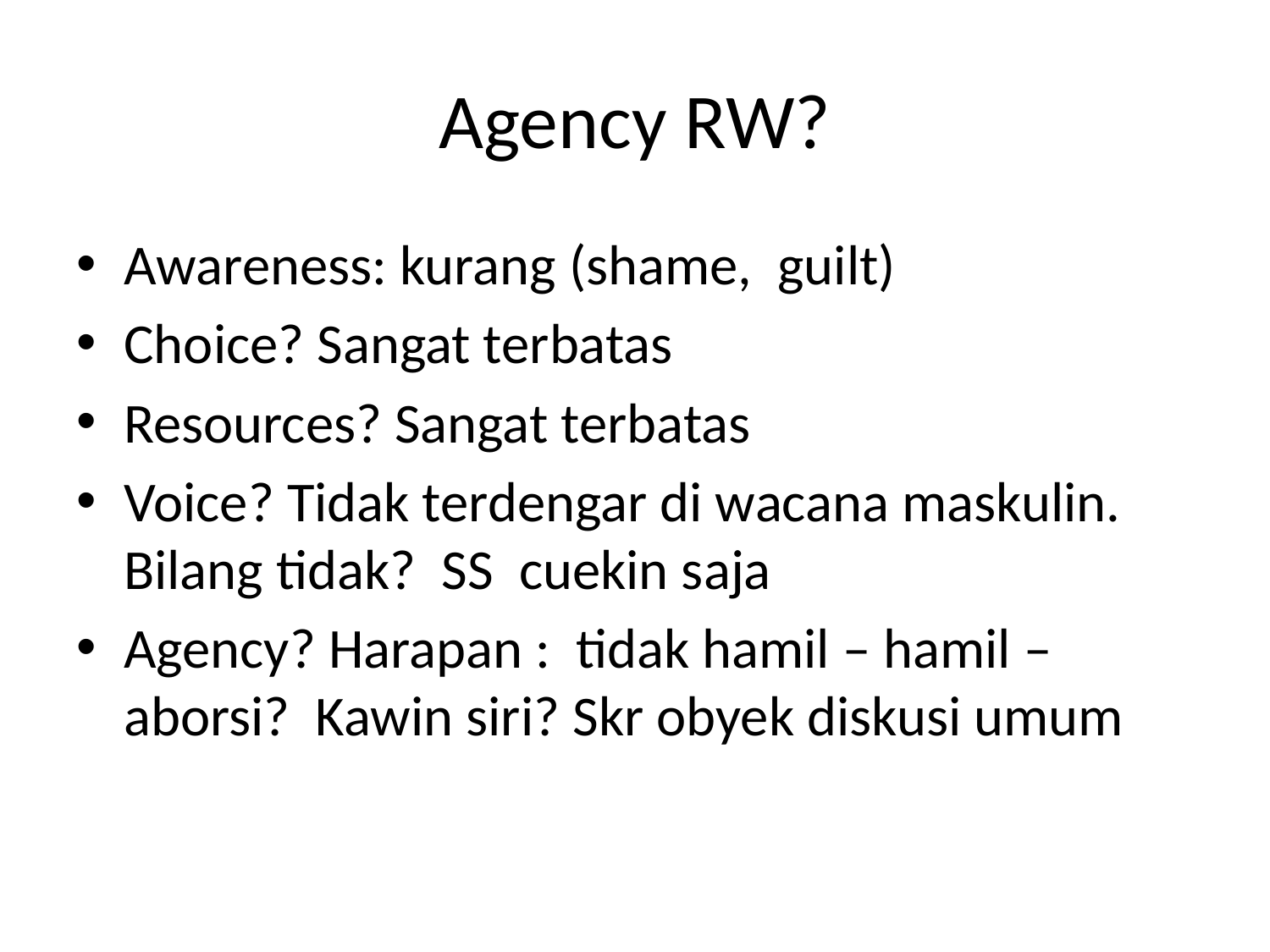

# Agency RW?
Awareness: kurang (shame,  guilt)
Choice? Sangat terbatas
Resources? Sangat terbatas
Voice? Tidak terdengar di wacana maskulin. Bilang tidak?  SS  cuekin saja
Agency? Harapan :  tidak hamil – hamil – aborsi?  Kawin siri? Skr obyek diskusi umum